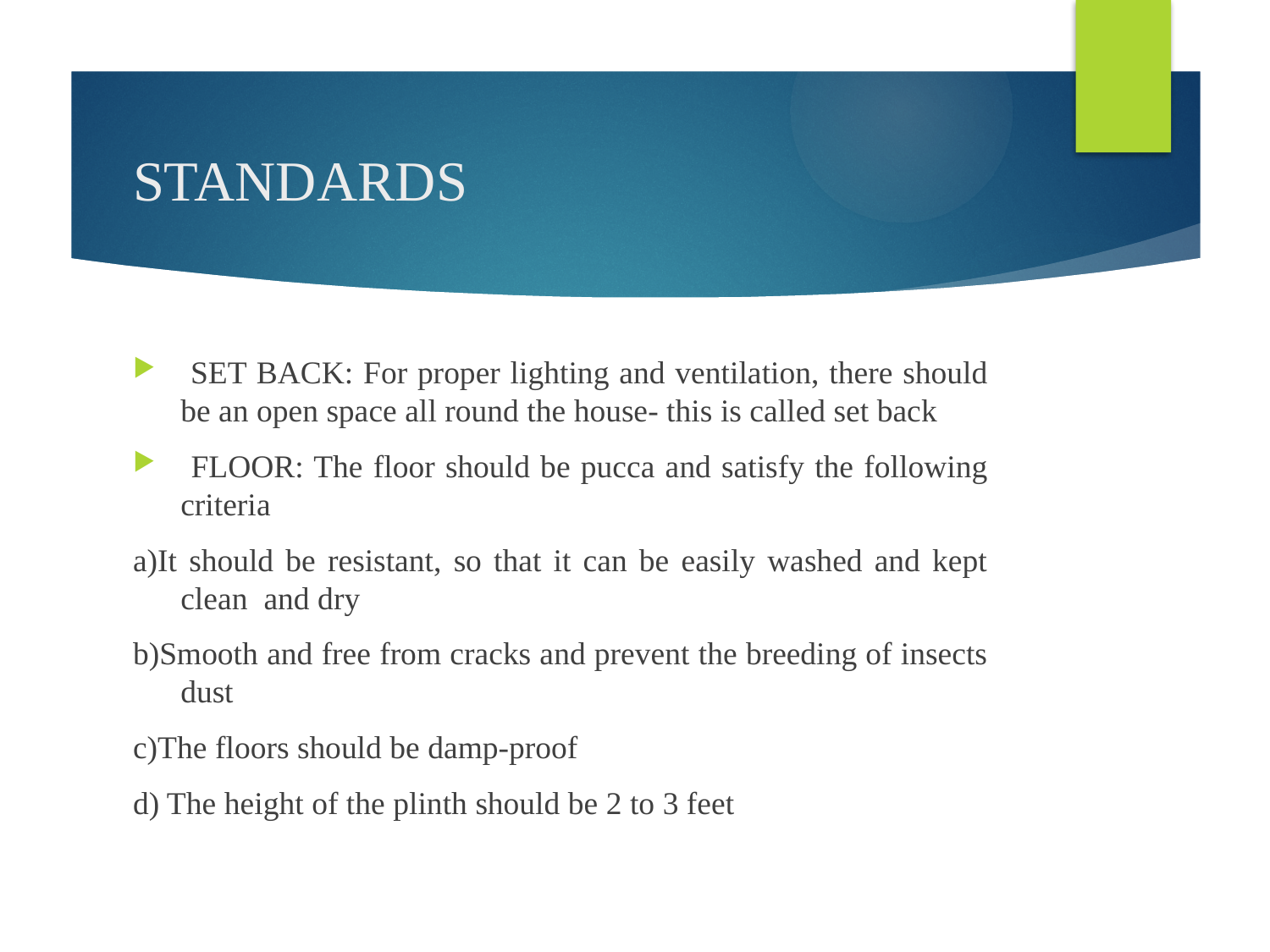

# STANDARDS
 SET BACK: For proper lighting and ventilation, there should be an open space all round the house- this is called set back
 FLOOR: The floor should be pucca and satisfy the following criteria
a)It should be resistant, so that it can be easily washed and kept clean  and dry
b)Smooth and free from cracks and prevent the breeding of insects dust
c)The floors should be damp-proof
d) The height of the plinth should be 2 to 3 feet